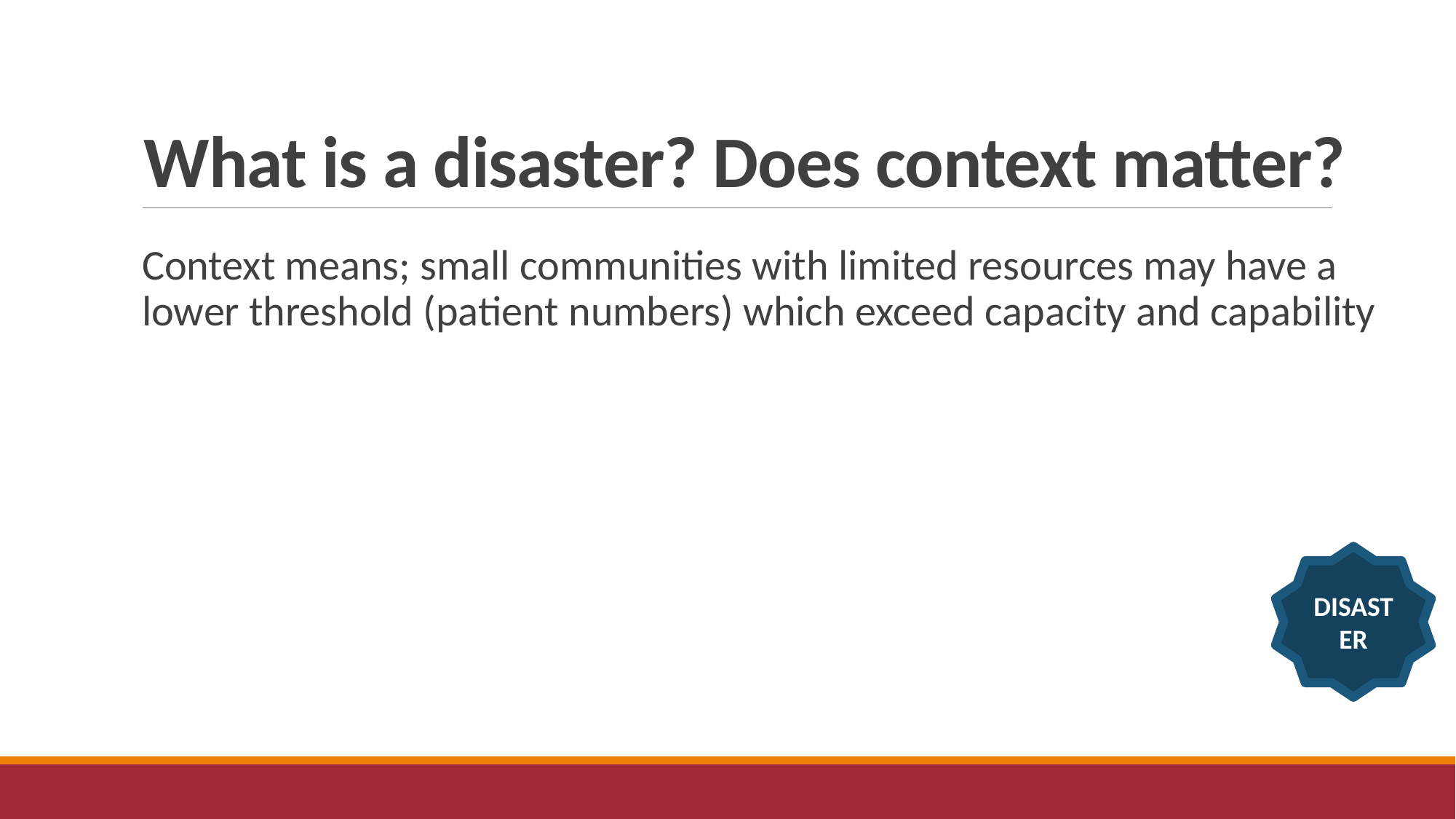

# What is a disaster? Does context matter?
Context means; small communities with limited resources may have a lower threshold (patient numbers) which exceed capacity and capability

Disaster